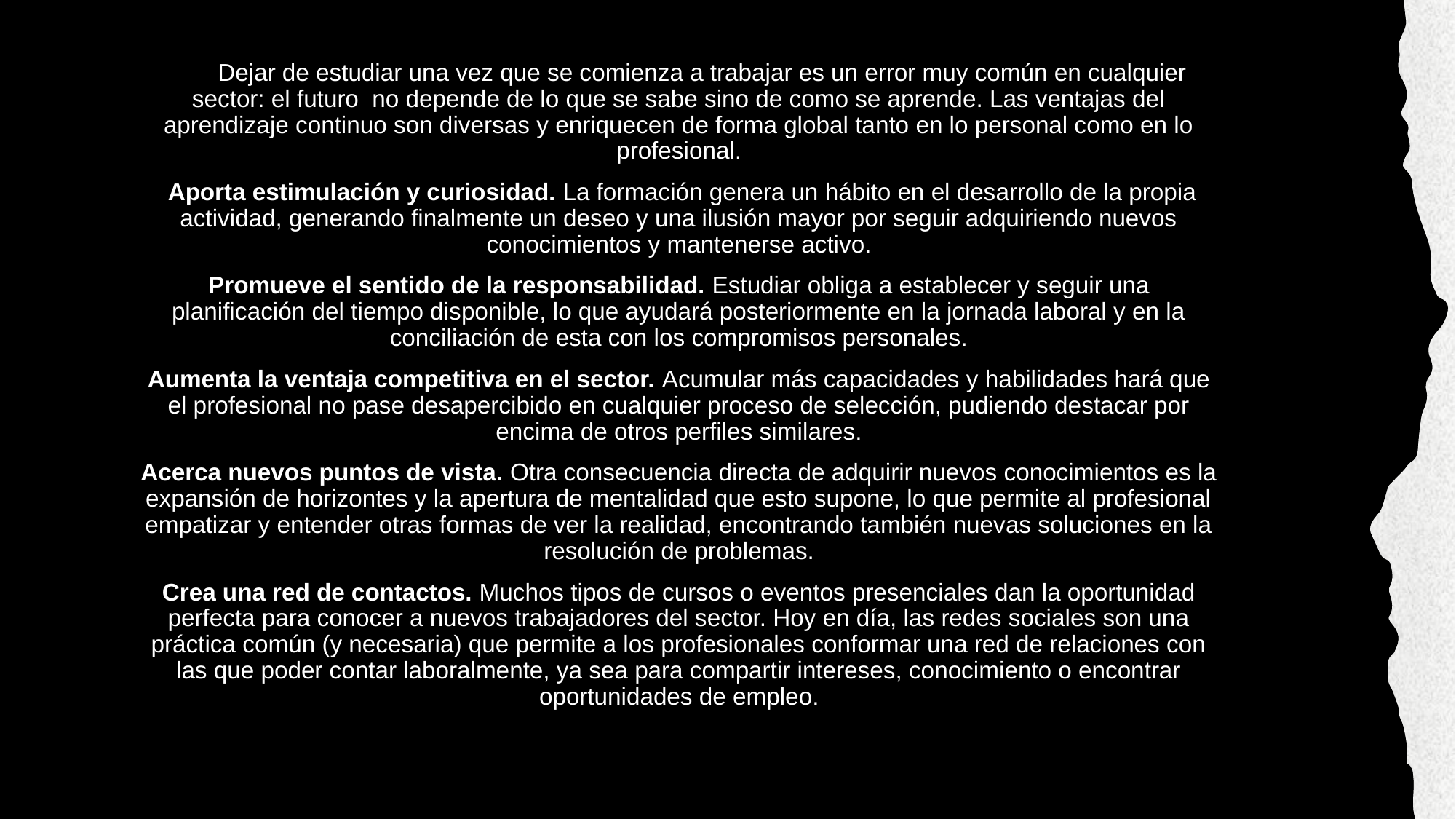

Dejar de estudiar una vez que se comienza a trabajar es un error muy común en cualquier sector: el futuro  no depende de lo que se sabe sino de como se aprende. Las ventajas del aprendizaje continuo son diversas y enriquecen de forma global tanto en lo personal como en lo profesional.
 Aporta estimulación y curiosidad. La formación genera un hábito en el desarrollo de la propia actividad, generando finalmente un deseo y una ilusión mayor por seguir adquiriendo nuevos conocimientos y mantenerse activo.
Promueve el sentido de la responsabilidad. Estudiar obliga a establecer y seguir una planificación del tiempo disponible, lo que ayudará posteriormente en la jornada laboral y en la conciliación de esta con los compromisos personales.
Aumenta la ventaja competitiva en el sector. Acumular más capacidades y habilidades hará que el profesional no pase desapercibido en cualquier proceso de selección, pudiendo destacar por encima de otros perfiles similares.
Acerca nuevos puntos de vista. Otra consecuencia directa de adquirir nuevos conocimientos es la expansión de horizontes y la apertura de mentalidad que esto supone, lo que permite al profesional empatizar y entender otras formas de ver la realidad, encontrando también nuevas soluciones en la resolución de problemas.
Crea una red de contactos. Muchos tipos de cursos o eventos presenciales dan la oportunidad perfecta para conocer a nuevos trabajadores del sector. Hoy en día, las redes sociales son una práctica común (y necesaria) que permite a los profesionales conformar una red de relaciones con las que poder contar laboralmente, ya sea para compartir intereses, conocimiento o encontrar oportunidades de empleo.